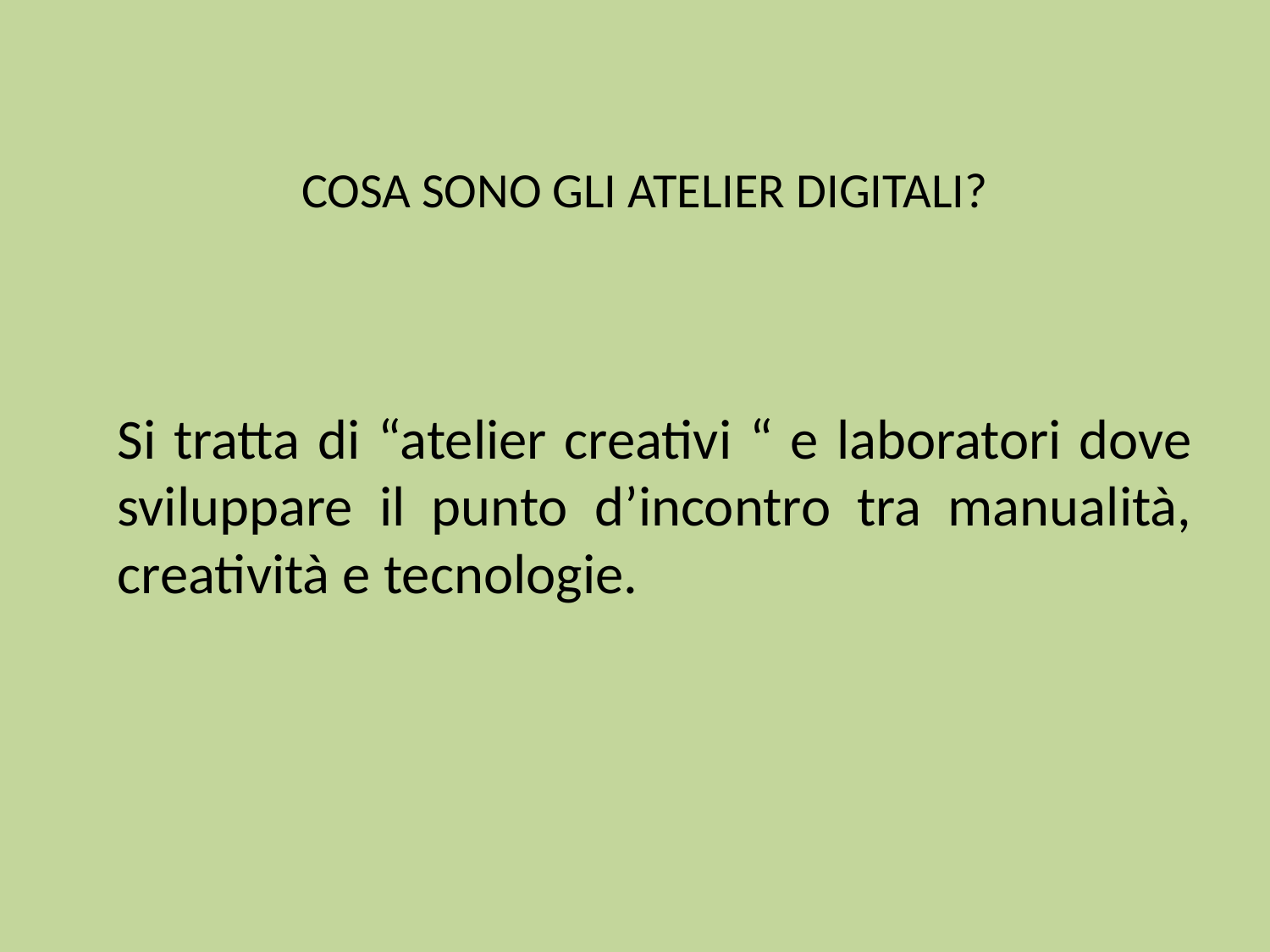

# COSA SONO GLI ATELIER DIGITALI?
Si tratta di “atelier creativi “ e laboratori dove sviluppare il punto d’incontro tra manualità, creatività e tecnologie.